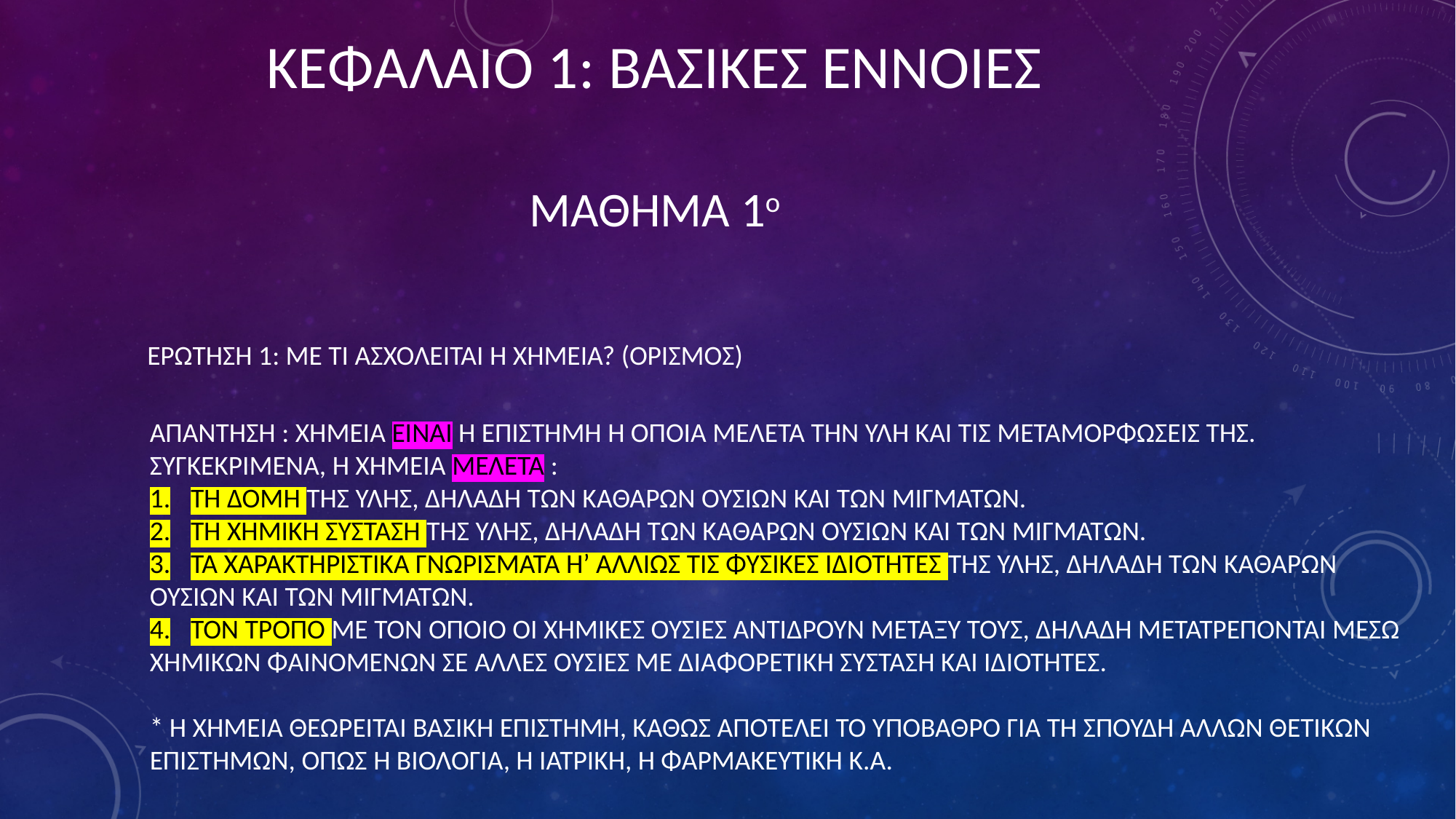

ΚΕΦΑΛΑΙΟ 1: ΒΑΣΙΚΕΣ ΕΝΝΟΙΕΣ
ΜΑΘΗΜΑ 1ο
ΕΡΩΤΗΣΗ 1: ΜΕ ΤΙ ΑΣΧΟΛΕΙΤΑΙ Η ΧΗΜΕΙΑ? (ΟΡΙΣΜΟΣ)
ΑΠΑΝΤΗΣΗ : ΧΗΜΕΙΑ ΕΊΝΑΙ Η ΕΠΙΣΤΗΜΗ Η ΟΠΟΙΑ ΜΕΛΕΤΑ ΤΗΝ ΥΛΗ ΚΑΙ ΤΙΣ ΜΕΤΑΜΟΡΦΩΣΕΙΣ ΤΗΣ.
ΣΥΓΚΕΚΡΙΜΕΝΑ, Η ΧΗΜΕΙΑ ΜΕΛΕΤΑ :
ΤΗ ΔΟΜΗ ΤΗΣ ΥΛΗΣ, ΔΗΛΑΔΗ ΤΩΝ ΚΑΘΑΡΩΝ ΟΥΣΙΩΝ ΚΑΙ ΤΩΝ ΜΙΓΜΑΤΩΝ.
ΤΗ ΧΗΜΙΚΗ ΣΥΣΤΑΣΗ ΤΗΣ ΥΛΗΣ, ΔΗΛΑΔΗ ΤΩΝ ΚΑΘΑΡΩΝ ΟΥΣΙΩΝ ΚΑΙ ΤΩΝ ΜΙΓΜΑΤΩΝ.
ΤΑ ΧΑΡΑΚΤΗΡΙΣΤΙΚΑ ΓΝΩΡΙΣΜΑΤΑ Η’ ΑΛΛΙΩΣ ΤΙΣ ΦΥΣΙΚΕΣ ΙΔΙΟΤΗΤΕΣ ΤΗΣ ΥΛΗΣ, ΔΗΛΑΔΗ ΤΩΝ ΚΑΘΑΡΩΝ
ΟΥΣΙΩΝ ΚΑΙ ΤΩΝ ΜΙΓΜΑΤΩΝ.
ΤΟΝ ΤΡΟΠΟ ΜΕ ΤΟΝ ΟΠΟΙΟ ΟΙ ΧΗΜΙΚΕΣ ΟΥΣΙΕΣ ΑΝΤΙΔΡΟΥΝ ΜΕΤΑΞΥ ΤΟΥΣ, ΔΗΛΑΔΗ ΜΕΤΑΤΡΕΠΟΝΤΑΙ ΜΕΣΩ
ΧΗΜΙΚΩΝ ΦΑΙΝΟΜΕΝΩΝ ΣΕ ΆΛΛΕΣ ΟΥΣΙΕΣ ΜΕ ΔΙΑΦΟΡΕΤΙΚΗ ΣΥΣΤΑΣΗ ΚΑΙ ΙΔΙΟΤΗΤΕΣ.

* Η ΧΗΜΕΙΑ ΘΕΩΡΕΙΤΑΙ ΒΑΣΙΚΗ ΕΠΙΣΤΗΜΗ, ΚΑΘΩΣ ΑΠΟΤΕΛΕΙ ΤΟ ΥΠΟΒΑΘΡΟ ΓΙΑ ΤΗ ΣΠΟΥΔΗ ΑΛΛΩΝ ΘΕΤΙΚΩΝ
ΕΠΙΣΤΗΜΩΝ, ΌΠΩΣ Η ΒΙΟΛΟΓΙΑ, Η ΙΑΤΡΙΚΗ, Η ΦΑΡΜΑΚΕΥΤΙΚΗ Κ.Α.